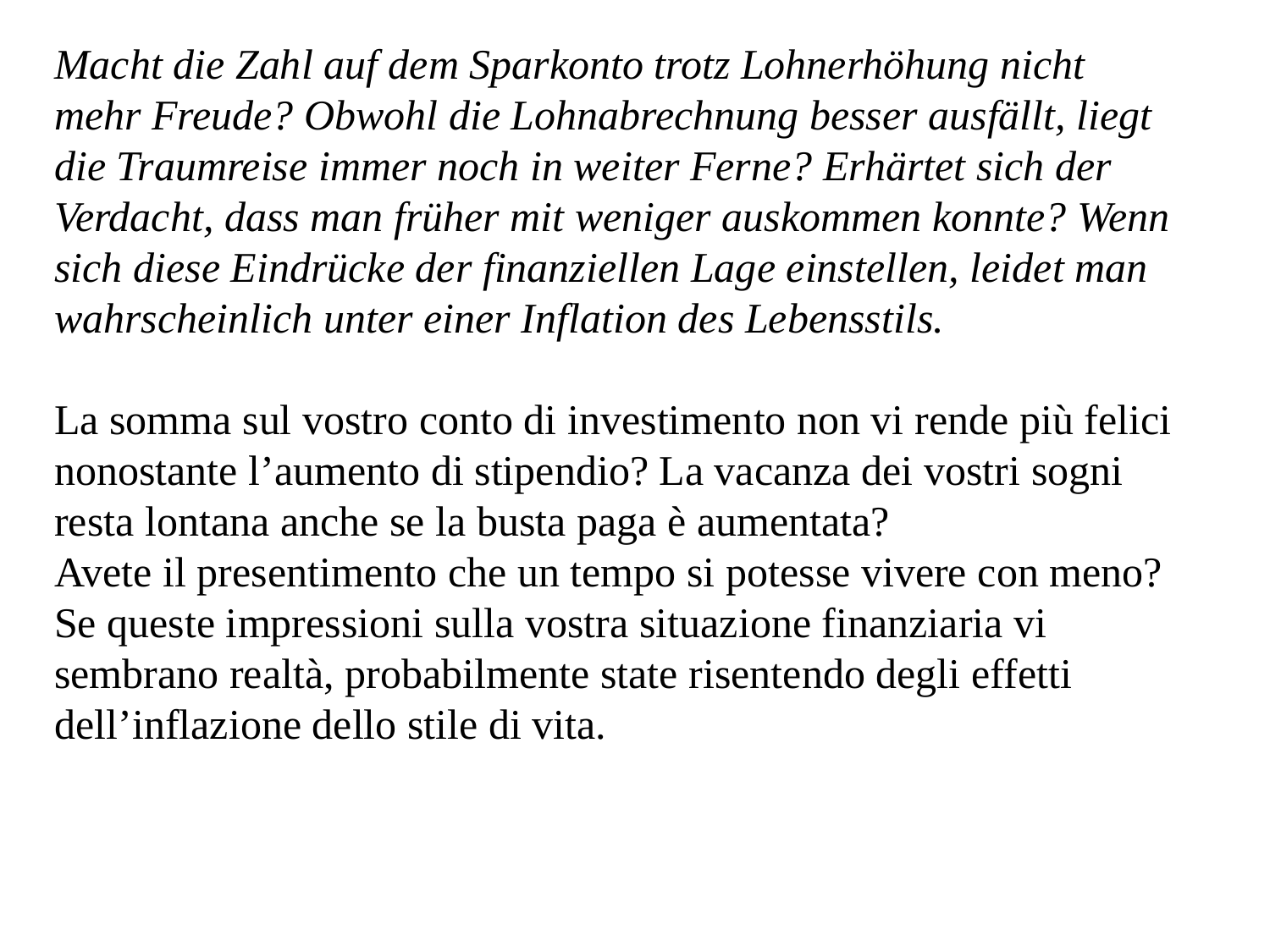

Macht die Zahl auf dem Sparkonto trotz Lohnerhöhung nicht mehr Freude? Obwohl die Lohnabrechnung besser ausfällt, liegt die Traumreise immer noch in weiter Ferne? Erhärtet sich der Verdacht, dass man früher mit weniger auskommen konnte? Wenn sich diese Eindrücke der finanziellen Lage einstellen, leidet man wahrscheinlich unter einer Inflation des Lebensstils.

La somma sul vostro conto di investimento non vi rende più felici nonostante l’aumento di stipendio? La vacanza dei vostri sogni resta lontana anche se la busta paga è aumentata?
Avete il presentimento che un tempo si potesse vivere con meno? Se queste impressioni sulla vostra situazione finanziaria vi sembrano realtà, probabilmente state risentendo degli effetti dell’inflazione dello stile di vita.